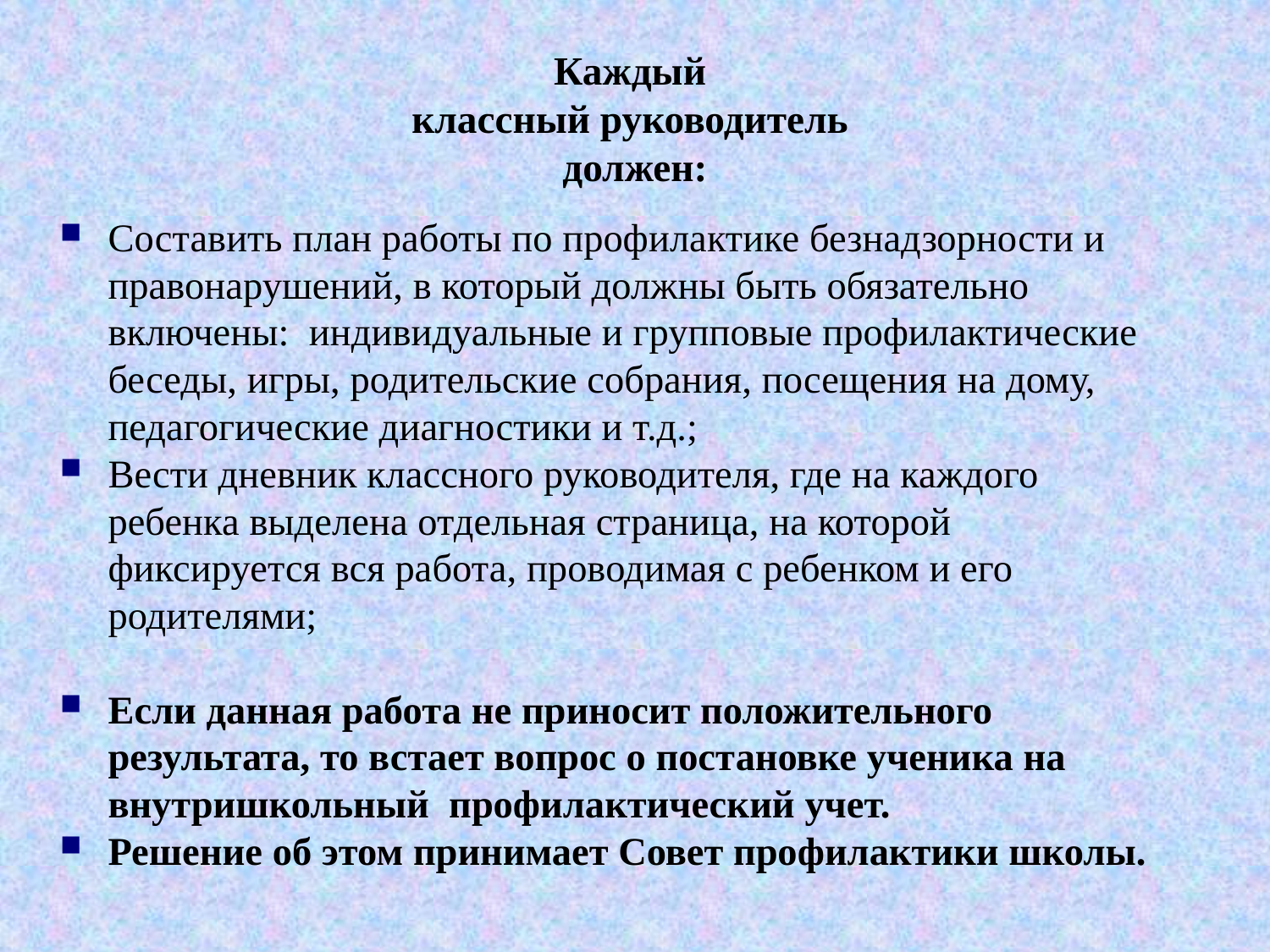

# Каждый классный руководитель должен:
Составить план работы по профилактике безнадзорности и правонарушений, в который должны быть обязательно включены:  индивидуальные и групповые профилактические беседы, игры, родительские собрания, посещения на дому, педагогические диагностики и т.д.;
Вести дневник классного руководителя, где на каждого ребенка выделена отдельная страница, на которой фиксируется вся работа, проводимая с ребенком и его родителями;

Если данная работа не приносит положительного результата, то встает вопрос о постановке ученика на внутришкольный  профилактический учет.
Решение об этом принимает Совет профилактики школы.